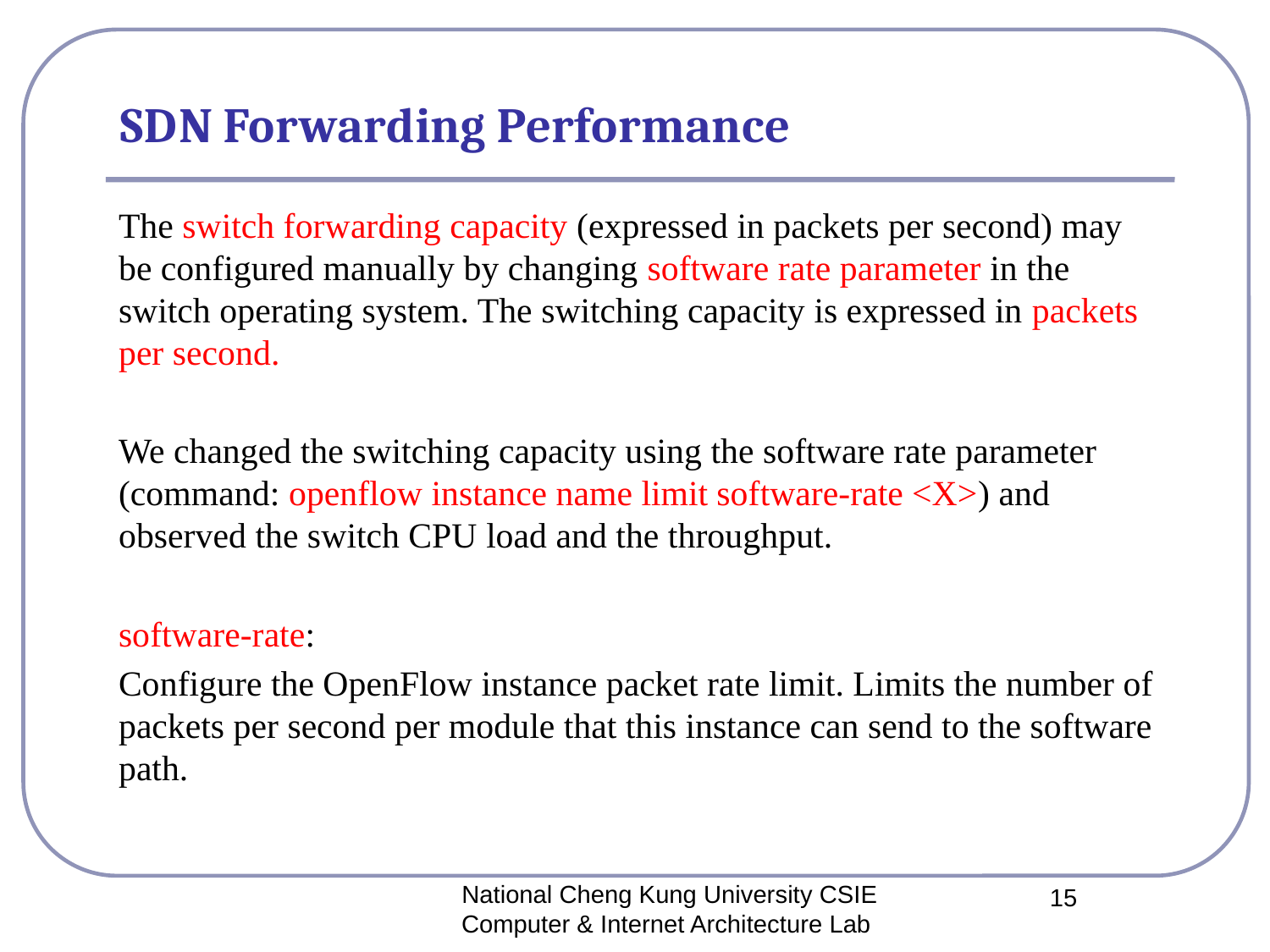

# SDN Forwarding Performance
The switch forwarding capacity (expressed in packets per second) may be configured manually by changing software rate parameter in the switch operating system. The switching capacity is expressed in packets per second.

We changed the switching capacity using the software rate parameter (command: openflow instance name limit software-rate <X>) and observed the switch CPU load and the throughput.

software-rate:
Configure the OpenFlow instance packet rate limit. Limits the number of packets per second per module that this instance can send to the software path.
National Cheng Kung University CSIE Computer & Internet Architecture Lab
15